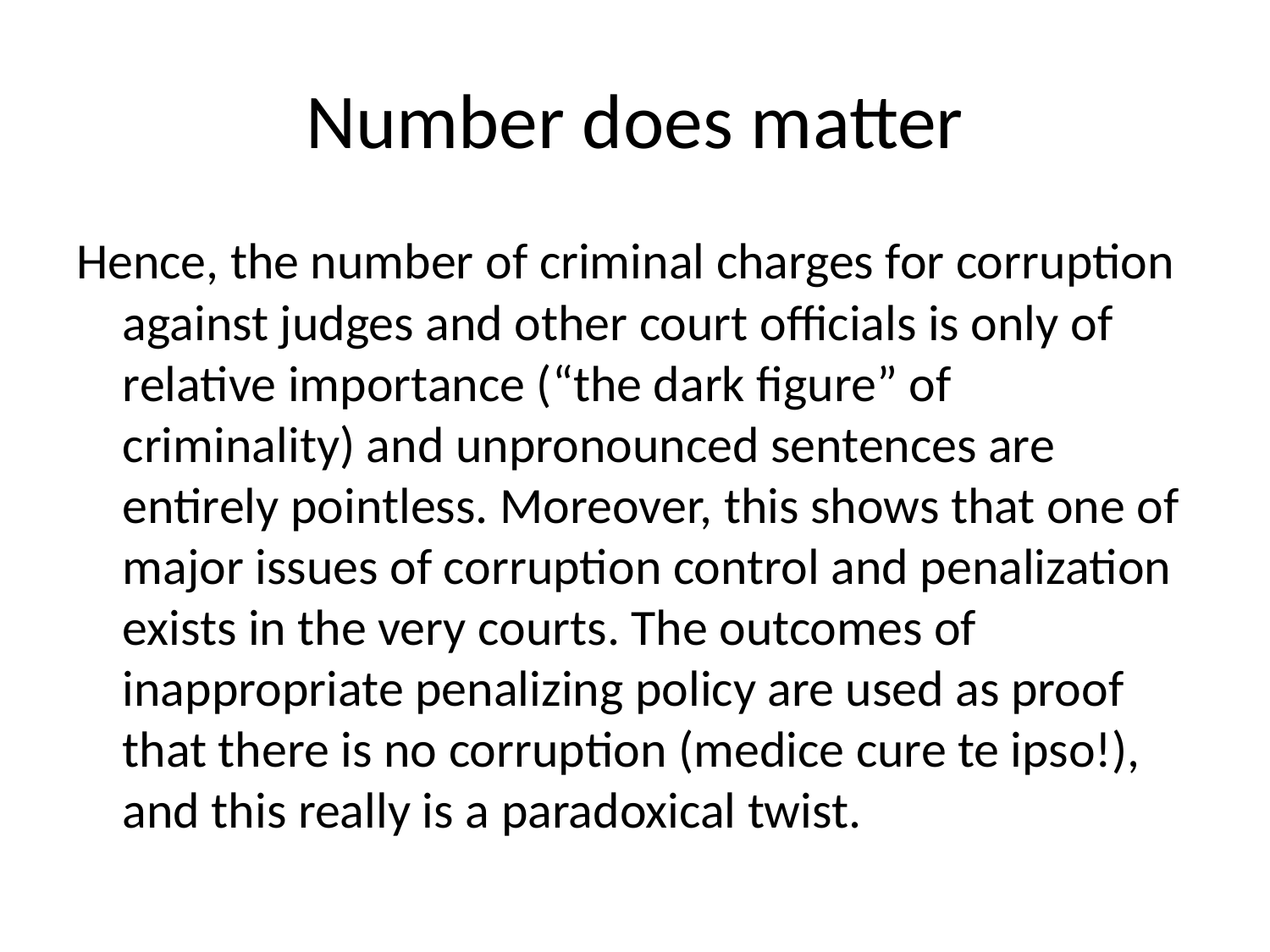

# Number does matter
Hence, the number of criminal charges for corruption against judges and other court officials is only of relative importance (“the dark figure” of criminality) and unpronounced sentences are entirely pointless. Moreover, this shows that one of major issues of corruption control and penalization exists in the very courts. The outcomes of inappropriate penalizing policy are used as proof that there is no corruption (medice cure te ipso!), and this really is a paradoxical twist.